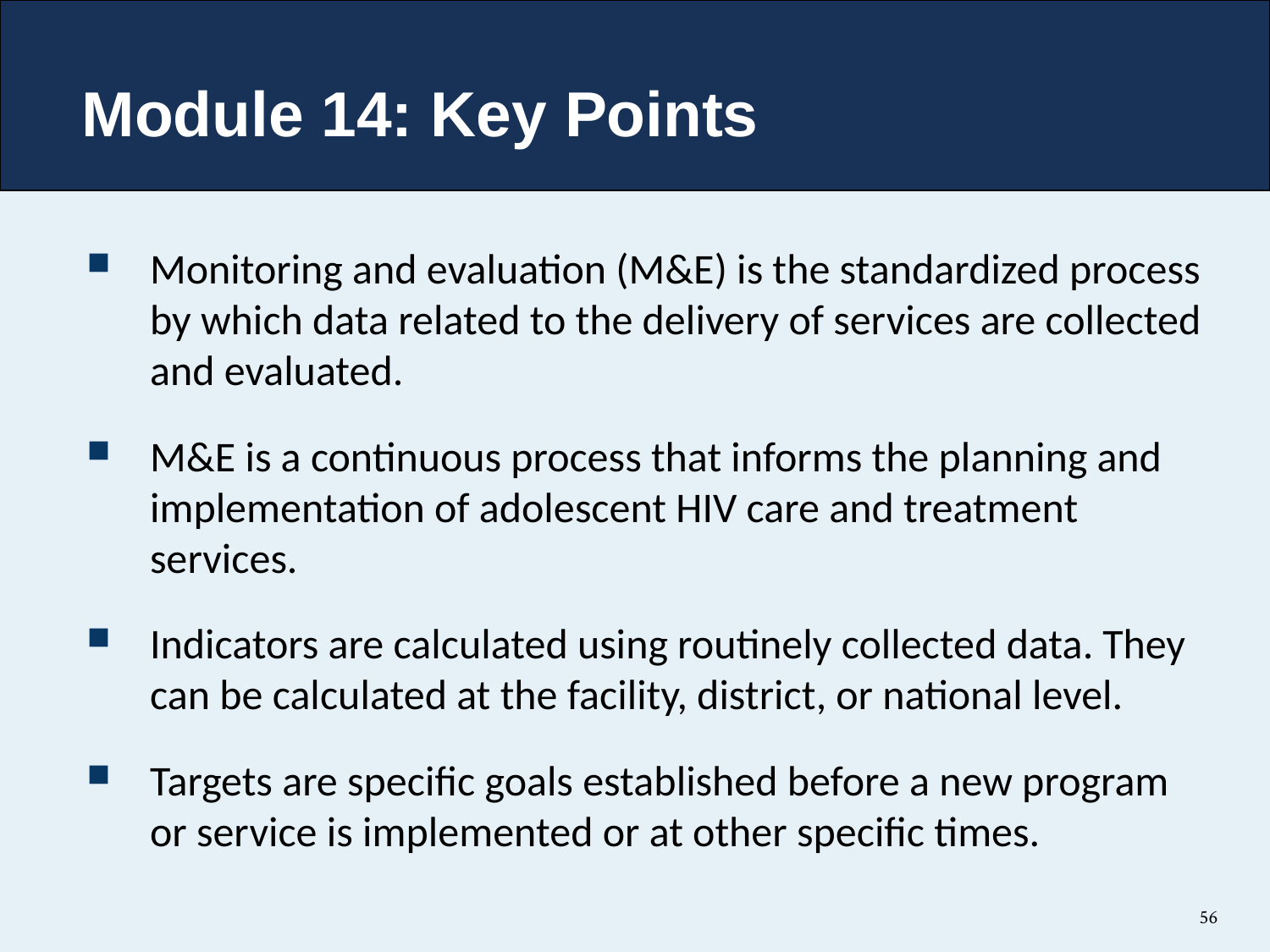

# Module 14: Key Points
Monitoring and evaluation (M&E) is the standardized process by which data related to the delivery of services are collected and evaluated.
M&E is a continuous process that informs the planning and implementation of adolescent HIV care and treatment services.
Indicators are calculated using routinely collected data. They can be calculated at the facility, district, or national level.
Targets are specific goals established before a new program or service is implemented or at other specific times.

56